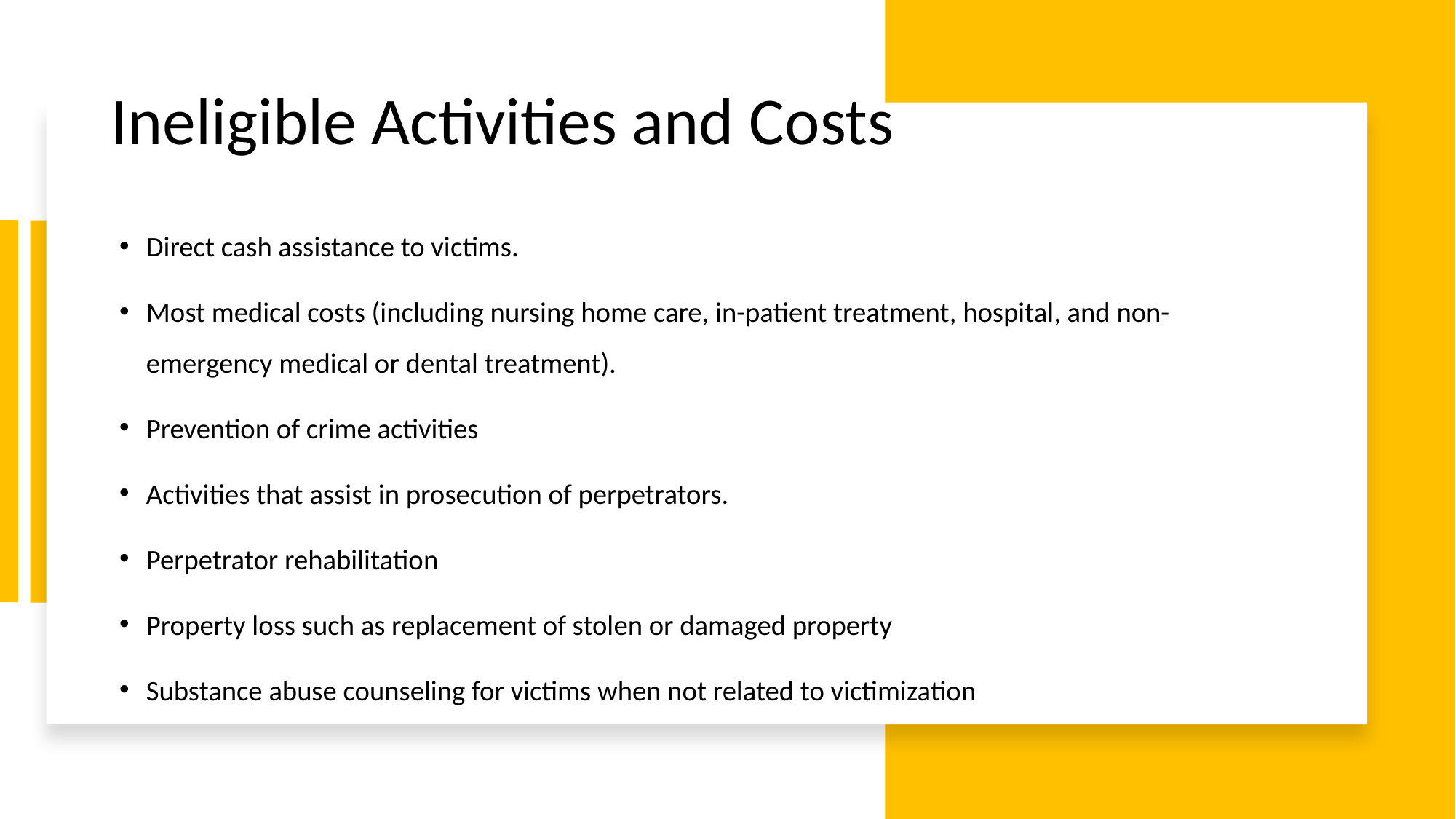

# Ineligible Activities and Costs

Direct cash assistance to victims.
Most medical costs (including nursing home care, in-patient treatment, hospital, and non-emergency medical or dental treatment).
Prevention of crime activities
Activities that assist in prosecution of perpetrators.
Perpetrator rehabilitation
Property loss such as replacement of stolen or damaged property
Substance abuse counseling for victims when not related to victimization